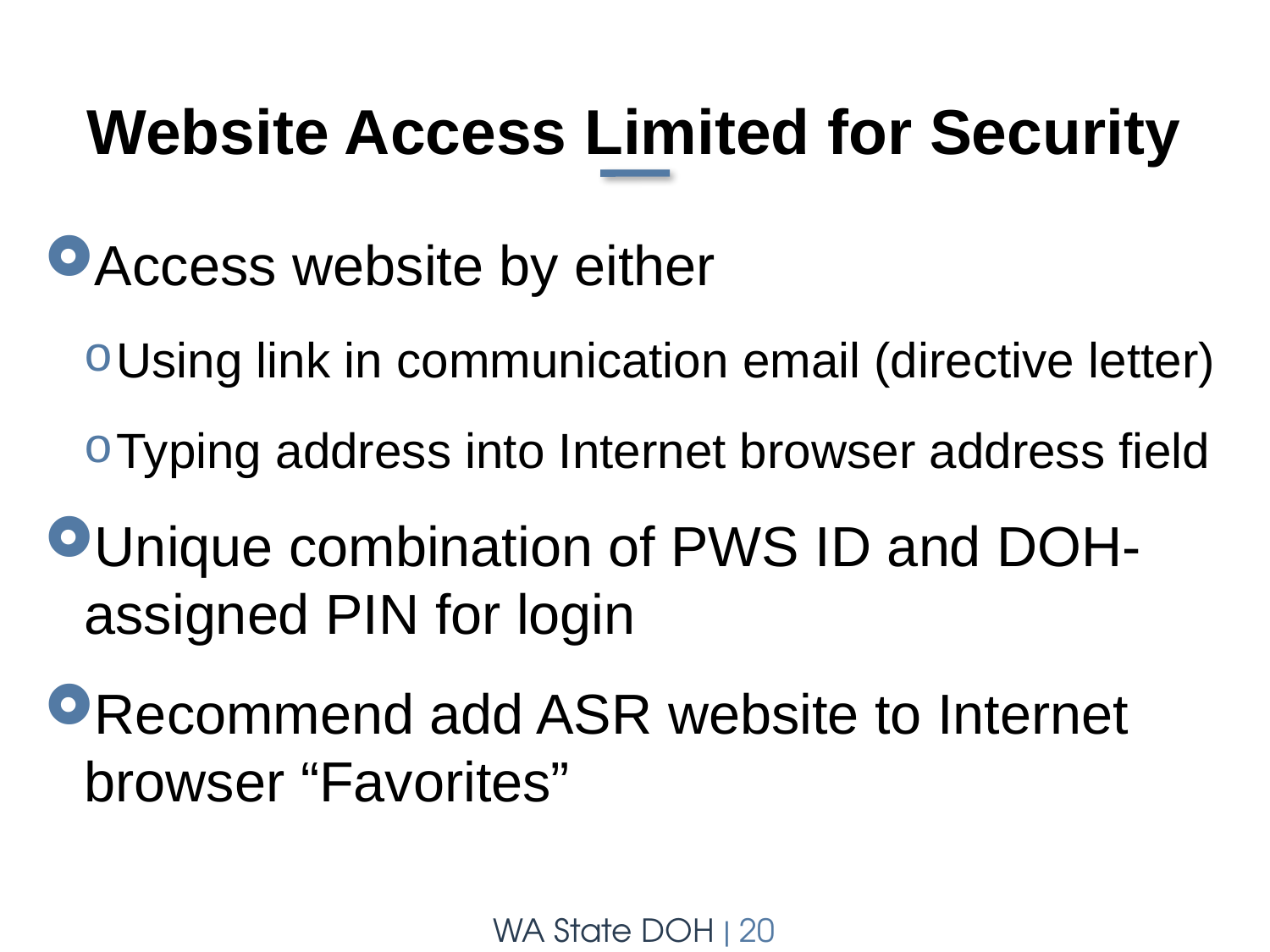

Website Access Limited for Security
Access website by either
Using link in communication email (directive letter)
Typing address into Internet browser address field
Unique combination of PWS ID and DOH-assigned PIN for login
Recommend add ASR website to Internet browser “Favorites”